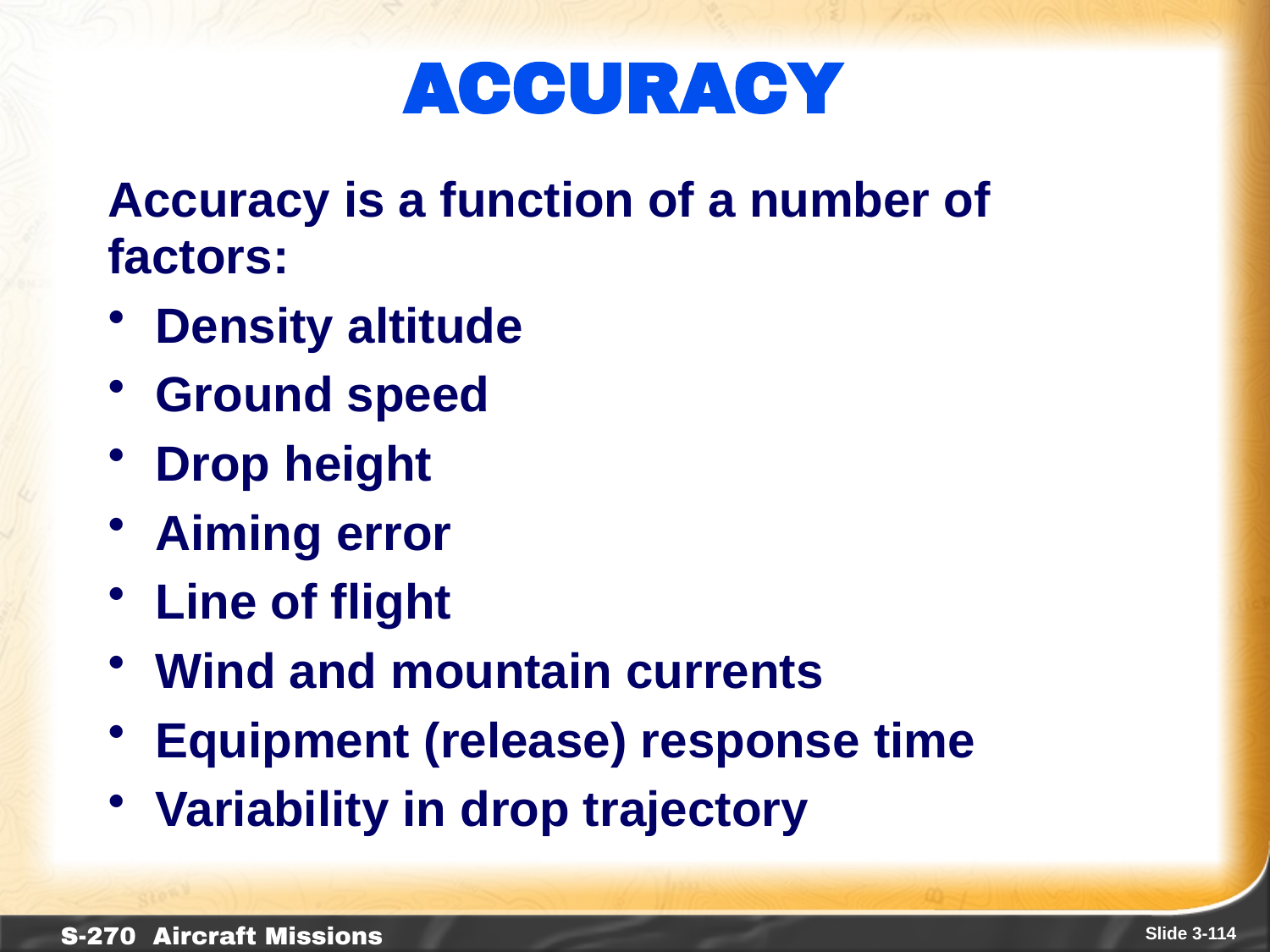

# Accuracy
Accuracy is a function of a number of
factors:
Density altitude
Ground speed
Drop height
Aiming error
Line of flight
Wind and mountain currents
Equipment (release) response time
Variability in drop trajectory
S-270  Aircraft Missions